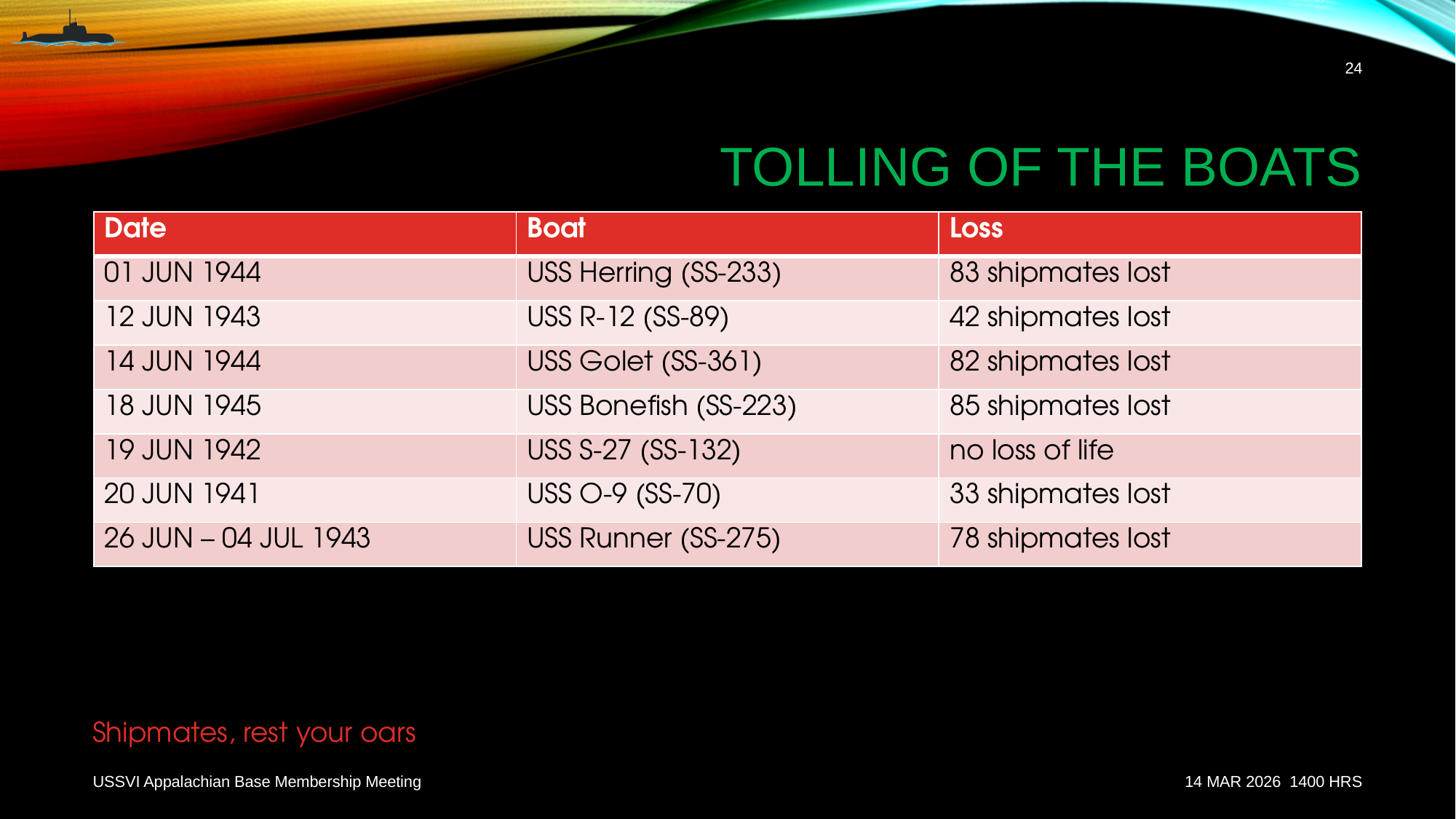

24
# Tolling of the Boats
| Date | Boat | Loss |
| --- | --- | --- |
| 01 JUN 1944 | USS Herring (SS-233) | 83 shipmates lost |
| 12 JUN 1943 | USS R-12 (SS-89) | 42 shipmates lost |
| 14 JUN 1944 | USS Golet (SS-361) | 82 shipmates lost |
| 18 JUN 1945 | USS Bonefish (SS-223) | 85 shipmates lost |
| 19 JUN 1942 | USS S-27 (SS-132) | no loss of life |
| 20 JUN 1941 | USS O-9 (SS-70) | 33 shipmates lost |
| 26 JUN – 04 JUL 1943 | USS Runner (SS-275) | 78 shipmates lost |
Shipmates, rest your oars
USSVI Appalachian Base Membership Meeting
14 MAR 2026  1400 HRS